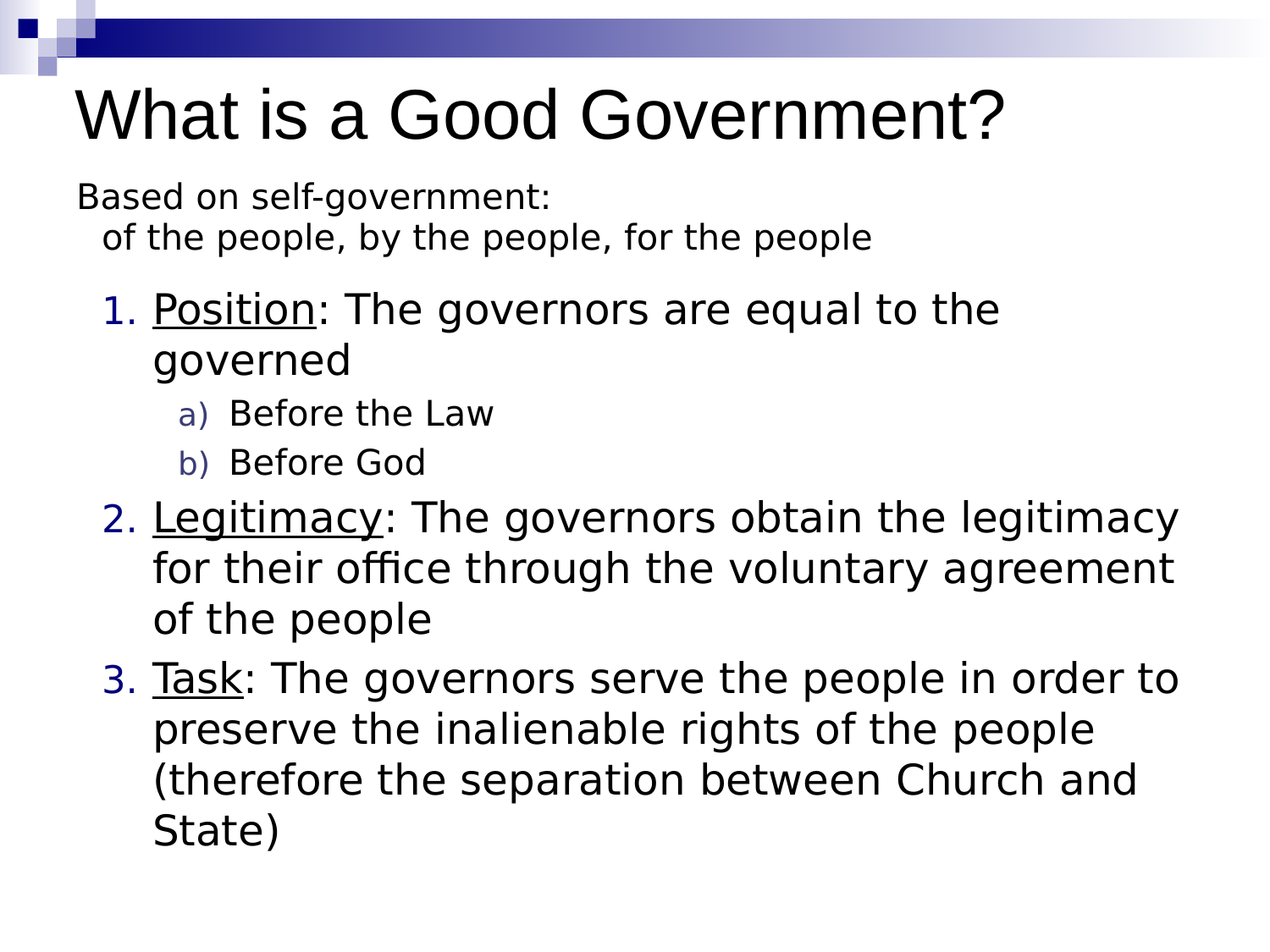

# What is a Good Government?
Based on self-government:
of the people, by the people, for the people

Position: The governors are equal to the governed
Before the Law
Before God
Legitimacy: The governors obtain the legitimacy for their office through the voluntary agreement of the people
Task: The governors serve the people in order to preserve the inalienable rights of the people (therefore the separation between Church and State)